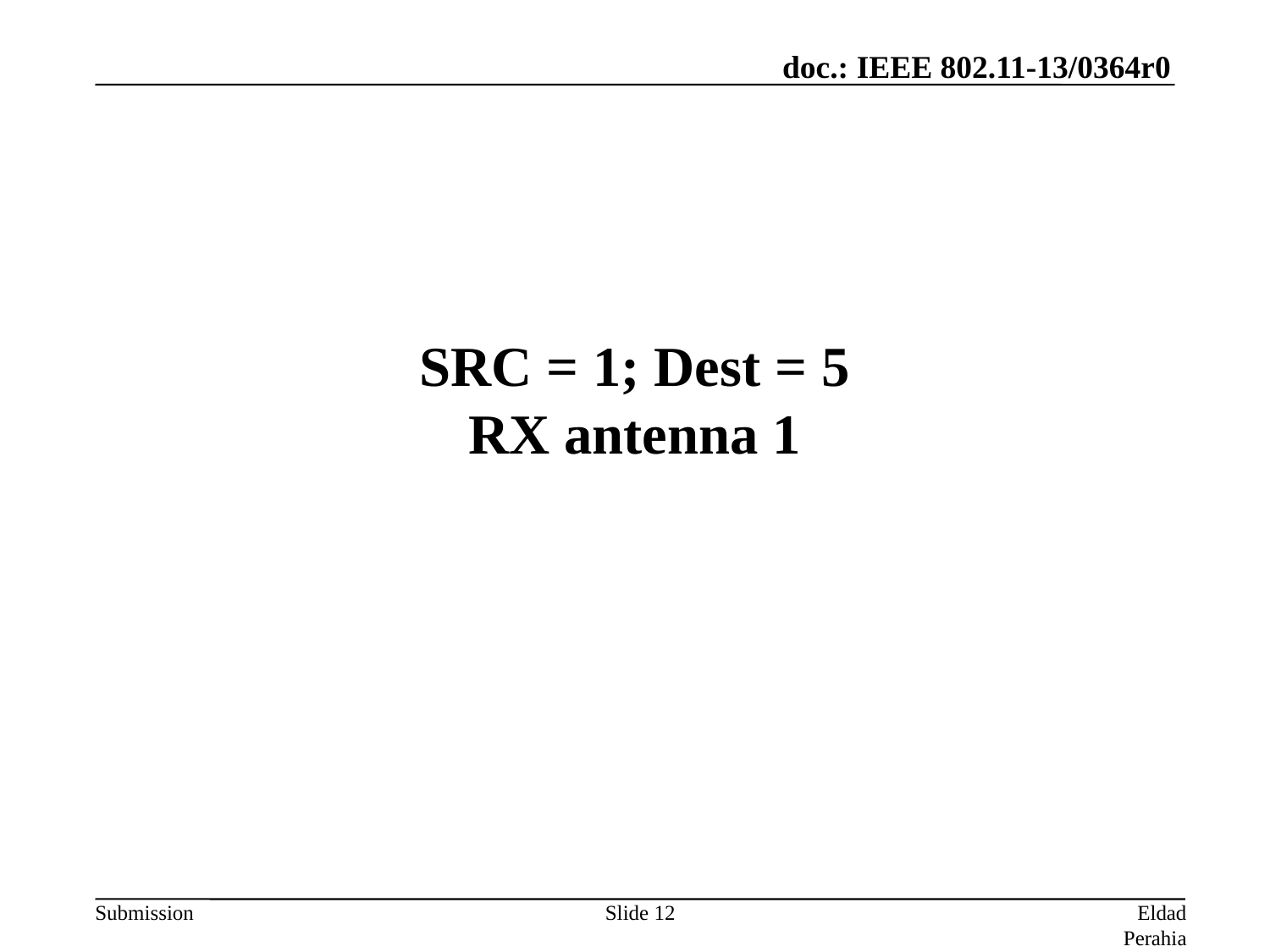

# SRC = 1; Dest = 5 RX antenna 1

Slide 12
Eldad Perahia, Intel Corporation